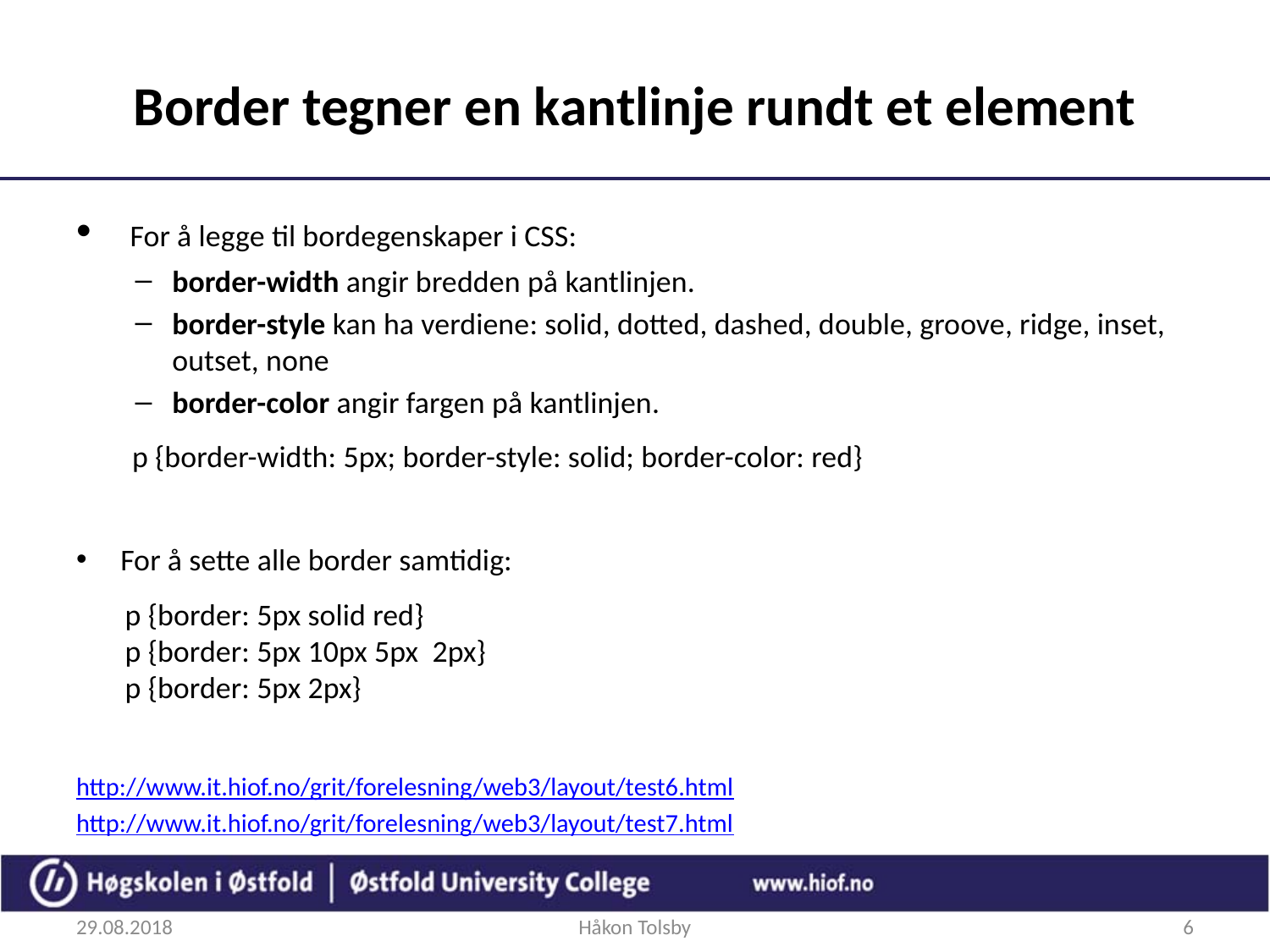

# Border tegner en kantlinje rundt et element
 For å legge til bordegenskaper i CSS:
border-width angir bredden på kantlinjen.
border-style kan ha verdiene: solid, dotted, dashed, double, groove, ridge, inset, outset, none
border-color angir fargen på kantlinjen.
        p {border-width: 5px; border-style: solid; border-color: red}

For å sette alle border samtidig:
       p {border: 5px solid red}
       p {border: 5px 10px 5px  2px}
       p {border: 5px 2px}

http://www.it.hiof.no/grit/forelesning/web3/layout/test6.html
http://www.it.hiof.no/grit/forelesning/web3/layout/test7.html
29.08.2018
Håkon Tolsby
6